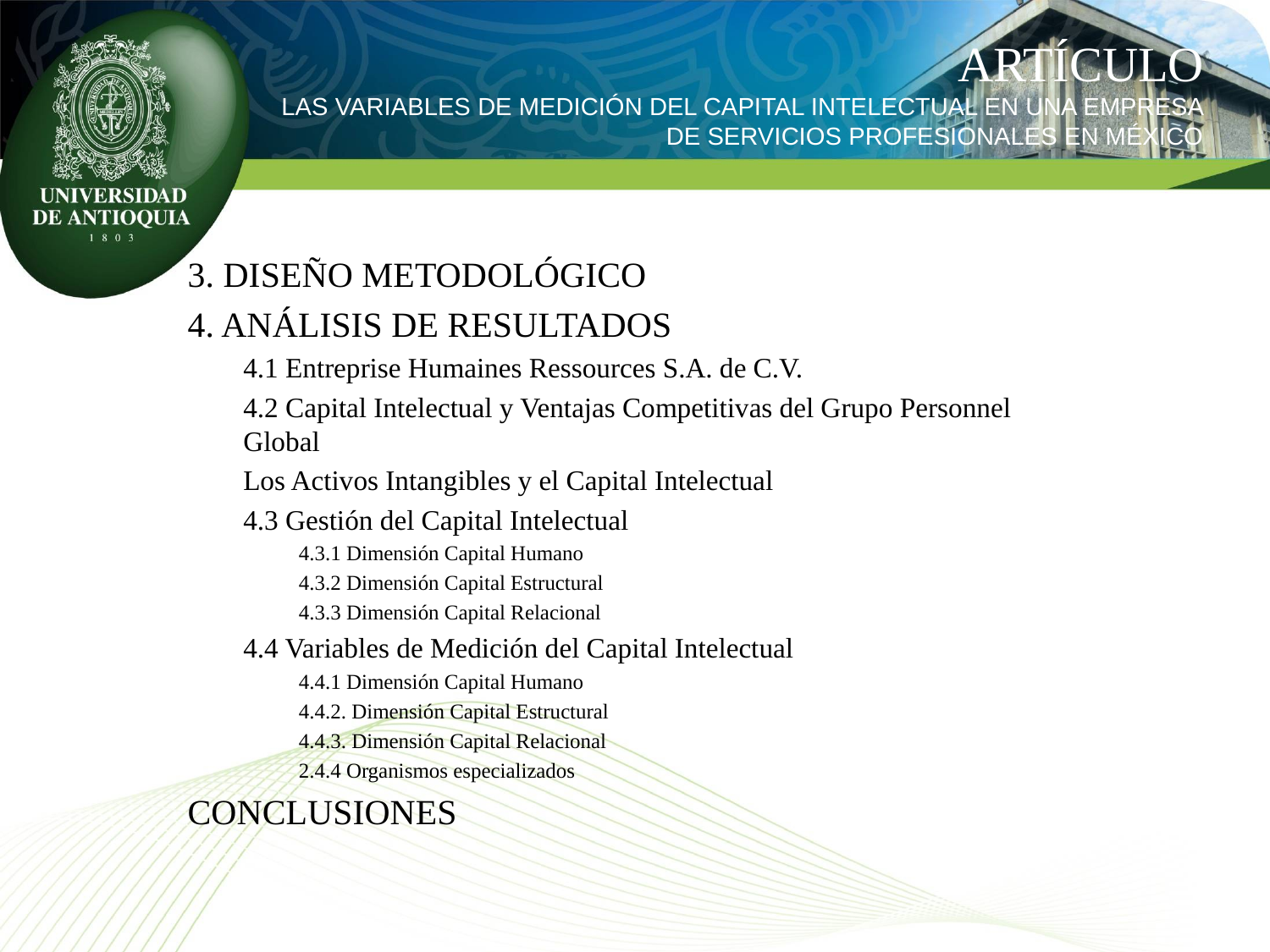

# ARTÍCULO LAS VARIABLES DE MEDICIÓN DEL CAPITAL INTELECTUAL EN UNA EMPRESA DE SERVICIOS PROFESIONALES EN MÉXICO
3. DISEÑO METODOLÓGICO
4. ANÁLISIS DE RESULTADOS
4.1 Entreprise Humaines Ressources S.A. de C.V.
4.2 Capital Intelectual y Ventajas Competitivas del Grupo Personnel Global
Los Activos Intangibles y el Capital Intelectual
4.3 Gestión del Capital Intelectual
4.3.1 Dimensión Capital Humano
4.3.2 Dimensión Capital Estructural
4.3.3 Dimensión Capital Relacional
4.4 Variables de Medición del Capital Intelectual
4.4.1 Dimensión Capital Humano
4.4.2. Dimensión Capital Estructural
4.4.3. Dimensión Capital Relacional
2.4.4 Organismos especializados
CONCLUSIONES